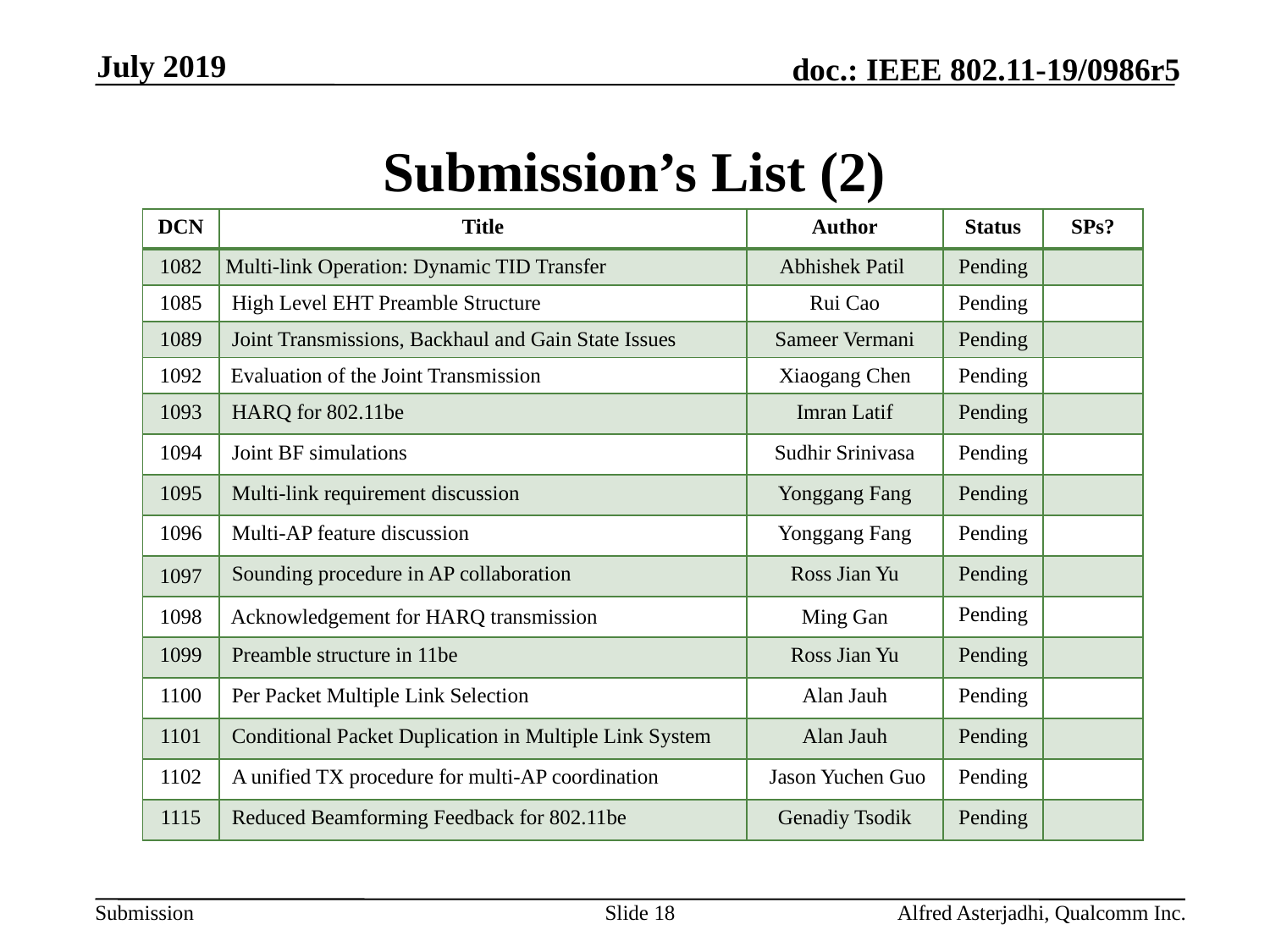

July 2019
# Submission’s List (2)
| DCN | Title | Author | Status | SPs? |
| --- | --- | --- | --- | --- |
| 1082 | Multi-link Operation: Dynamic TID Transfer | Abhishek Patil | Pending |  |
| 1085 | High Level EHT Preamble Structure | Rui Cao | Pending |  |
| 1089 | Joint Transmissions, Backhaul and Gain State Issues | Sameer Vermani | Pending |  |
| 1092 | Evaluation of the Joint Transmission | Xiaogang Chen | Pending |  |
| 1093 | HARQ for 802.11be | Imran Latif | Pending |  |
| 1094 | Joint BF simulations | Sudhir Srinivasa | Pending |  |
| 1095 | Multi-link requirement discussion | Yonggang Fang | Pending |  |
| 1096 | Multi-AP feature discussion | Yonggang Fang | Pending |  |
| 1097 | Sounding procedure in AP collaboration | Ross Jian Yu | Pending |  |
| 1098 | Acknowledgement for HARQ transmission | Ming Gan | Pending |  |
| 1099 | Preamble structure in 11be | Ross Jian Yu | Pending |  |
| 1100 | Per Packet Multiple Link Selection | Alan Jauh | Pending |  |
| 1101 | Conditional Packet Duplication in Multiple Link System | Alan Jauh | Pending |  |
| 1102 | A unified TX procedure for multi-AP coordination | Jason Yuchen Guo | Pending |  |
| 1115 | Reduced Beamforming Feedback for 802.11be | Genadiy Tsodik | Pending |  |
Slide 18
Alfred Asterjadhi, Qualcomm Inc.